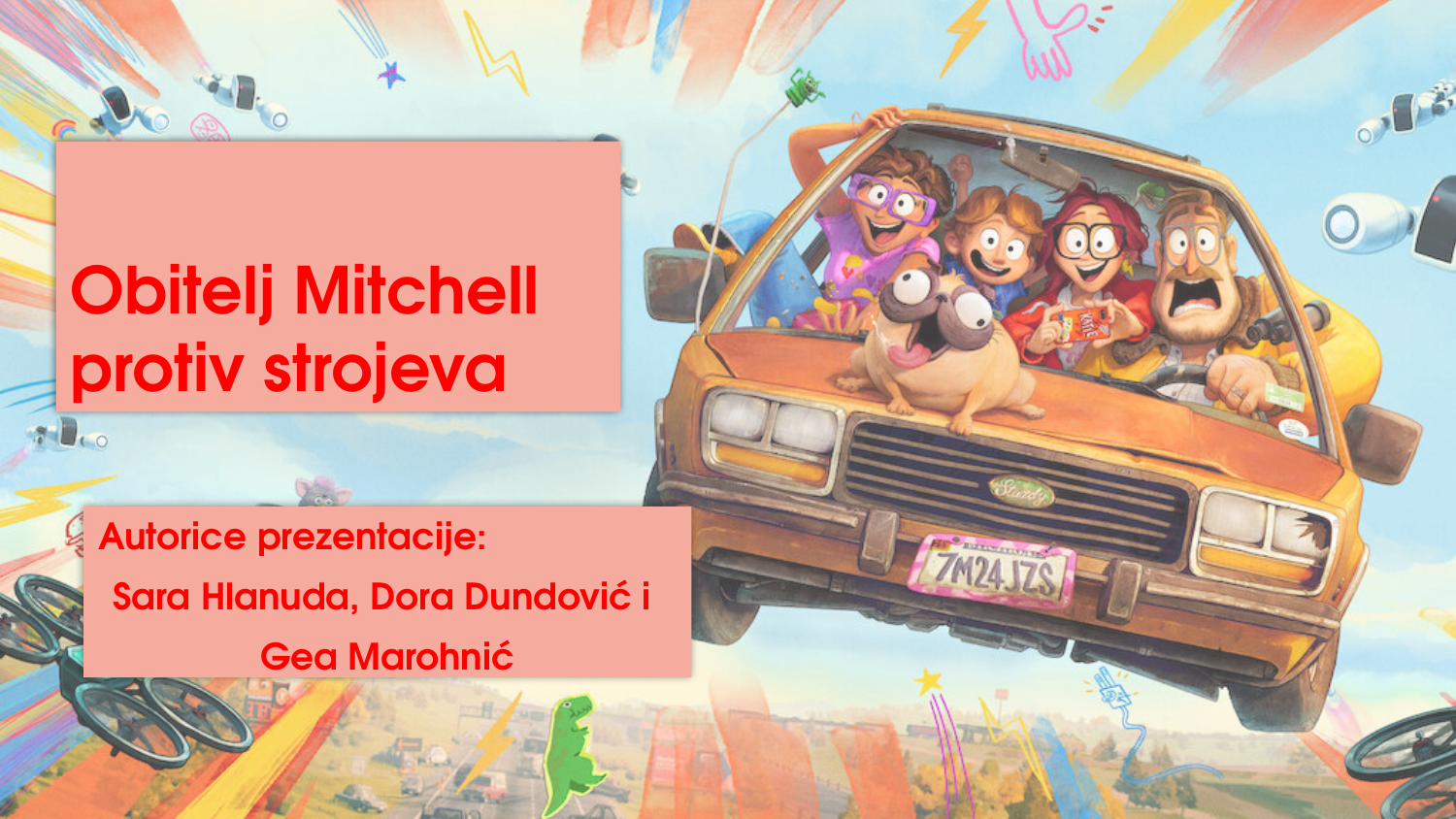

# Obitelj Mitchell protiv strojeva
Autorice prezentacije:
Sara Hlanuda, Dora Dundović i
Gea Marohnić